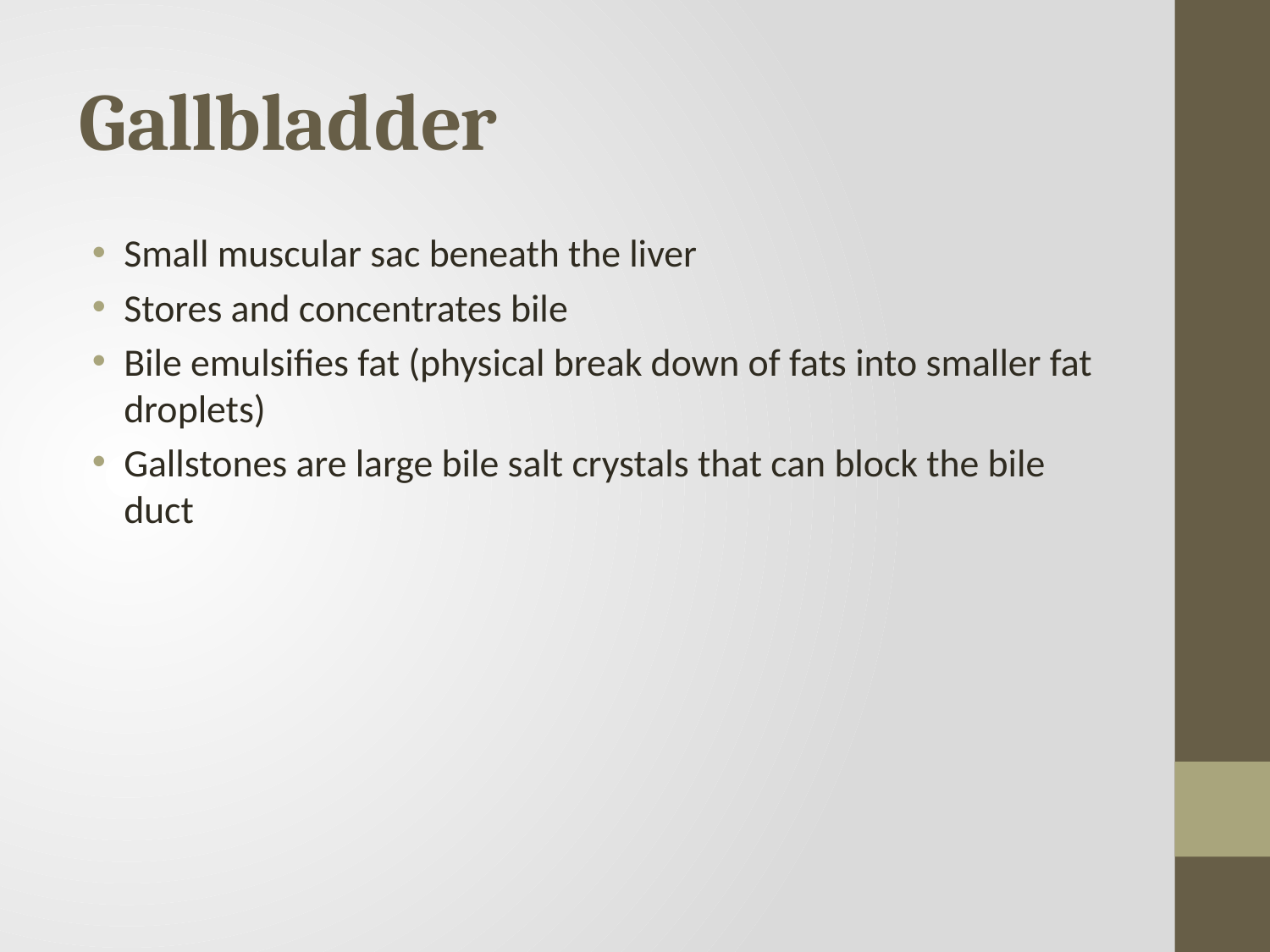

# Gallbladder
Small muscular sac beneath the liver
Stores and concentrates bile
Bile emulsifies fat (physical break down of fats into smaller fat droplets)
Gallstones are large bile salt crystals that can block the bile duct